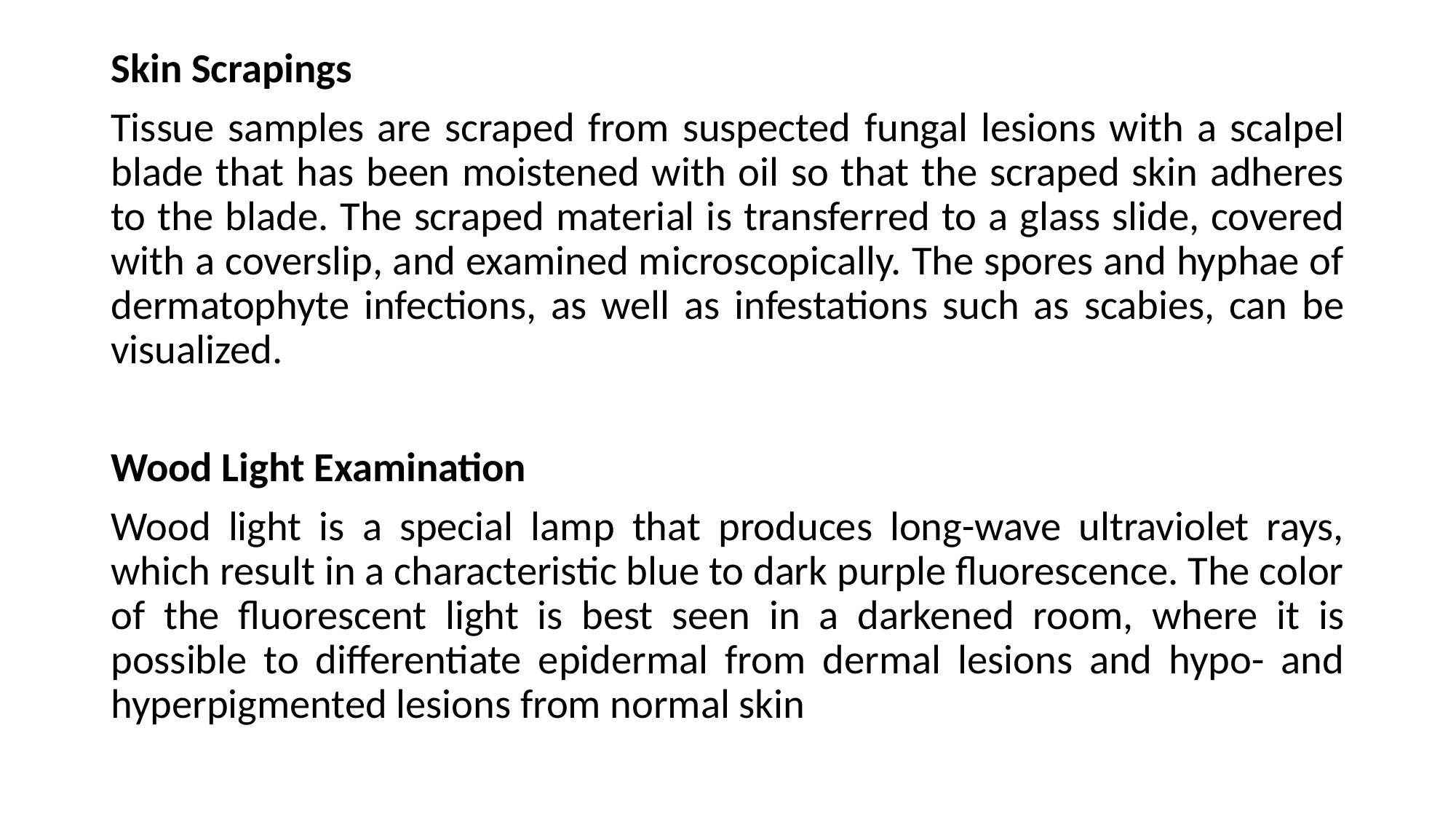

Skin Scrapings
Tissue samples are scraped from suspected fungal lesions with a scalpel blade that has been moistened with oil so that the scraped skin adheres to the blade. The scraped material is transferred to a glass slide, covered with a coverslip, and examined microscopically. The spores and hyphae of dermatophyte infections, as well as infestations such as scabies, can be visualized.

Wood Light Examination
Wood light is a special lamp that produces long-wave ultraviolet rays, which result in a characteristic blue to dark purple fluorescence. The color of the fluorescent light is best seen in a darkened room, where it is possible to differentiate epidermal from dermal lesions and hypo- and hyperpigmented lesions from normal skin